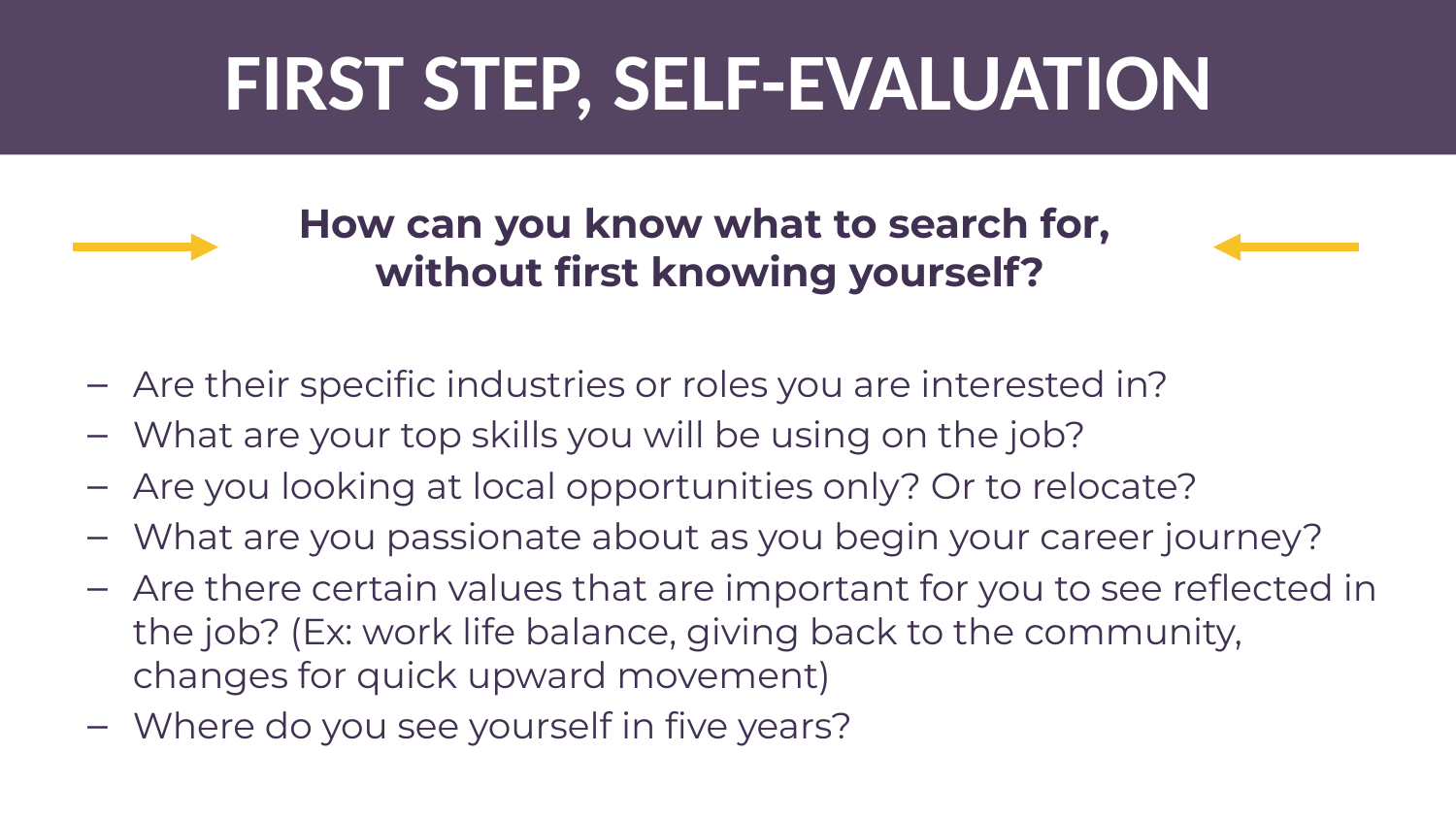

# FIRST STEP, SELF-EVALUATION
How can you know what to search for,
without first knowing yourself?

Are their specific industries or roles you are interested in?
What are your top skills you will be using on the job?
Are you looking at local opportunities only? Or to relocate?
What are you passionate about as you begin your career journey?
Are there certain values that are important for you to see reflected in the job? (Ex: work life balance, giving back to the community, changes for quick upward movement)
Where do you see yourself in five years?